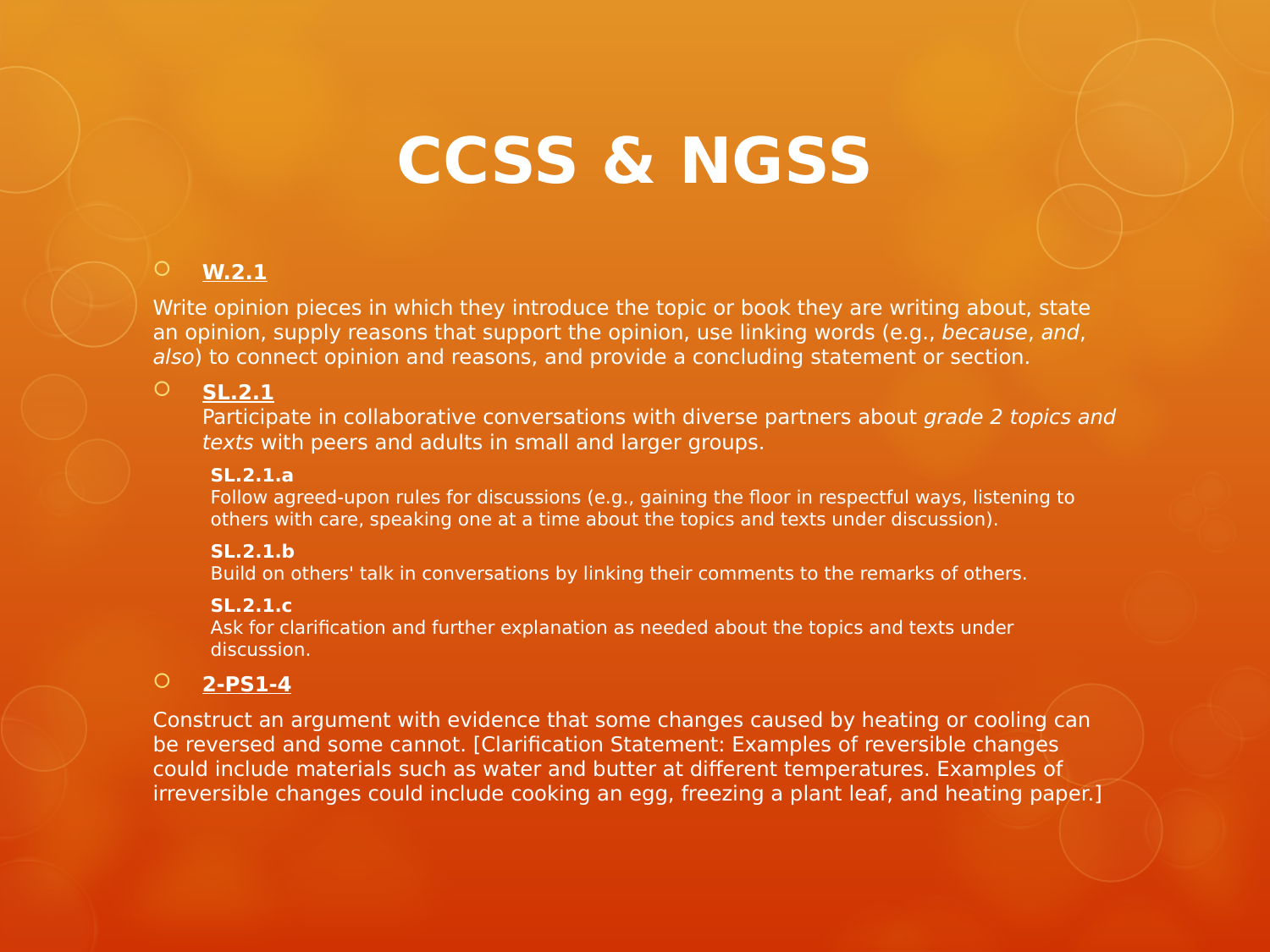

# CCSS & NGSS
W.2.1
Write opinion pieces in which they introduce the topic or book they are writing about, state an opinion, supply reasons that support the opinion, use linking words (e.g., because, and, also) to connect opinion and reasons, and provide a concluding statement or section.
SL.2.1
Participate in collaborative conversations with diverse partners about grade 2 topics and texts with peers and adults in small and larger groups.
SL.2.1.a
Follow agreed-upon rules for discussions (e.g., gaining the floor in respectful ways, listening to others with care, speaking one at a time about the topics and texts under discussion).
SL.2.1.b
Build on others' talk in conversations by linking their comments to the remarks of others.
SL.2.1.c
Ask for clarification and further explanation as needed about the topics and texts under discussion.
2-PS1-4
Construct an argument with evidence that some changes caused by heating or cooling can be reversed and some cannot. [Clarification Statement: Examples of reversible changes could include materials such as water and butter at different temperatures. Examples of irreversible changes could include cooking an egg, freezing a plant leaf, and heating paper.]